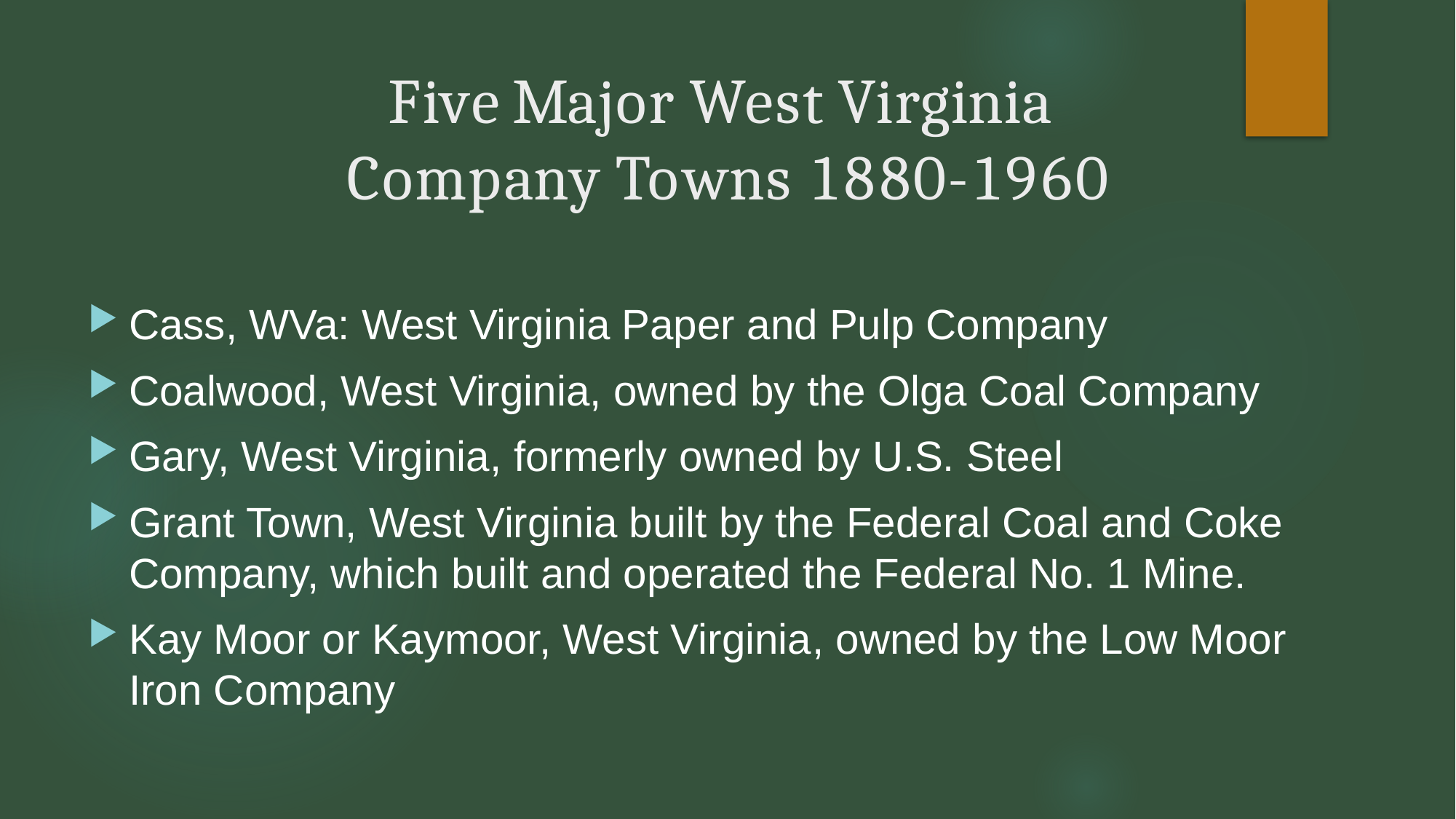

# Five Major West Virginia Company Towns 1880-1960
Cass, WVa: West Virginia Paper and Pulp Company
Coalwood, West Virginia, owned by the Olga Coal Company
Gary, West Virginia, formerly owned by U.S. Steel
Grant Town, West Virginia built by the Federal Coal and Coke Company, which built and operated the Federal No. 1 Mine.
Kay Moor or Kaymoor, West Virginia, owned by the Low Moor Iron Company